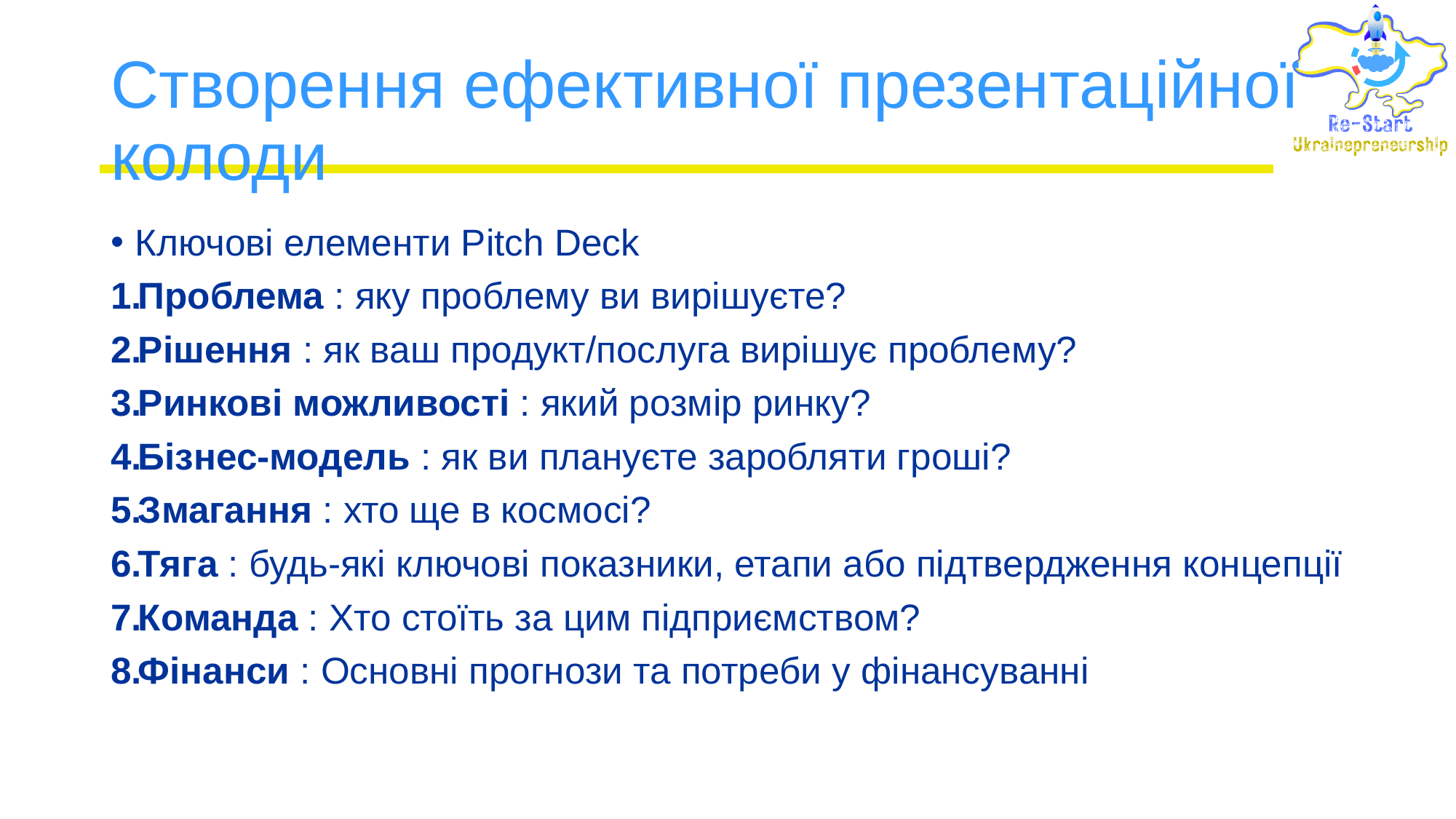

# Створення ефективної презентаційної колоди
Ключові елементи Pitch Deck
Проблема : яку проблему ви вирішуєте?
Рішення : як ваш продукт/послуга вирішує проблему?
Ринкові можливості : який розмір ринку?
Бізнес-модель : як ви плануєте заробляти гроші?
Змагання : хто ще в космосі?
Тяга : будь-які ключові показники, етапи або підтвердження концепції
Команда : Хто стоїть за цим підприємством?
Фінанси : Основні прогнози та потреби у фінансуванні